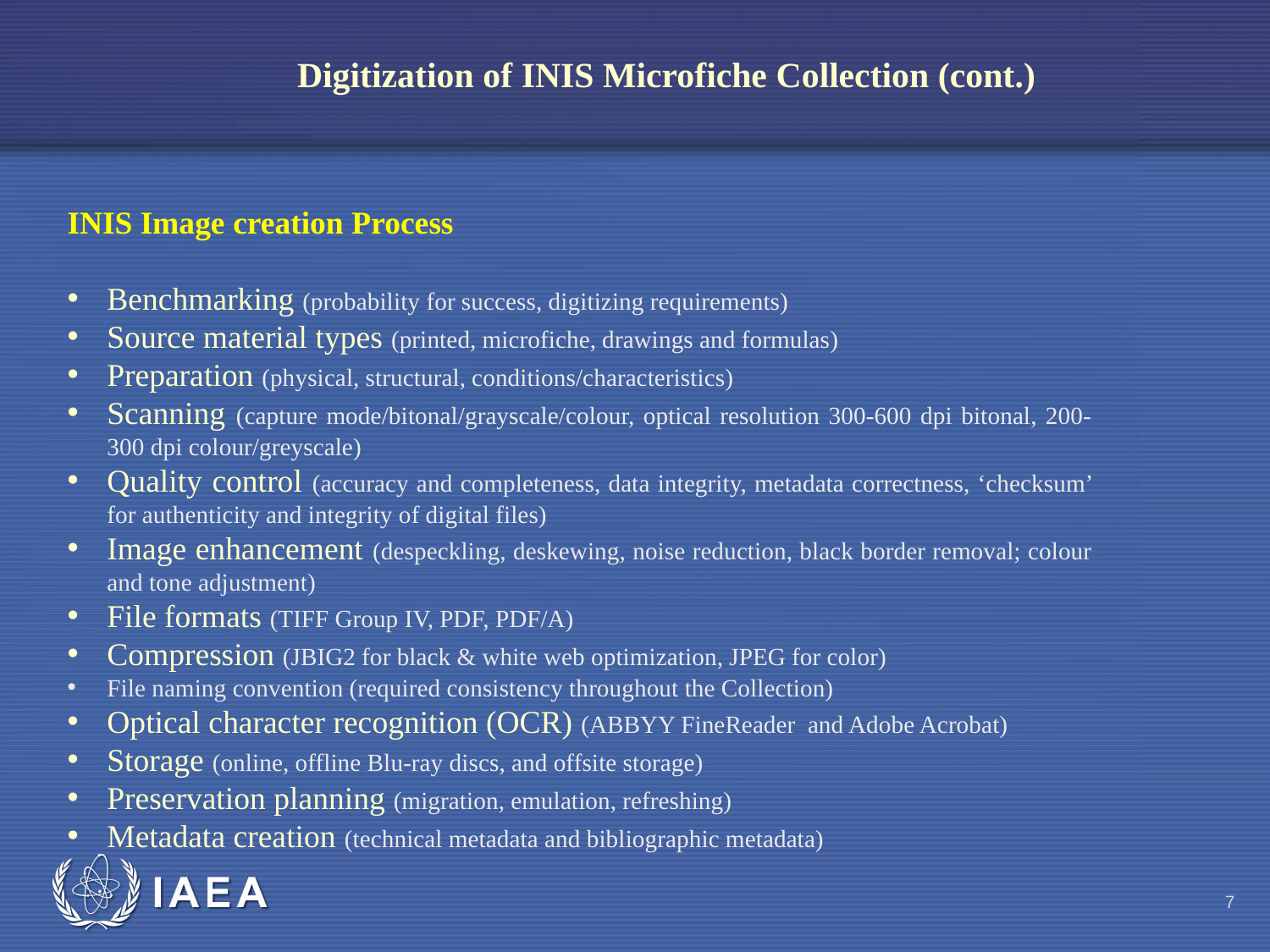

Digitization of INIS Microfiche Collection (cont.)
INIS Image creation Process

Benchmarking (probability for success, digitizing requirements)
Source material types (printed, microfiche, drawings and formulas)
Preparation (physical, structural, conditions/characteristics)
Scanning (capture mode/bitonal/grayscale/colour, optical resolution 300-600 dpi bitonal, 200-300 dpi colour/greyscale)
Quality control (accuracy and completeness, data integrity, metadata correctness, ‘checksum’ for authenticity and integrity of digital files)
Image enhancement (despeckling, deskewing, noise reduction, black border removal; colour and tone adjustment)
File formats (TIFF Group IV, PDF, PDF/A)
Compression (JBIG2 for black & white web optimization, JPEG for color)
File naming convention (required consistency throughout the Collection)
Optical character recognition (OCR) (ABBYY FineReader  and Adobe Acrobat)
Storage (online, offline Blu-ray discs, and offsite storage)
Preservation planning (migration, emulation, refreshing)
Metadata creation (technical metadata and bibliographic metadata)

7